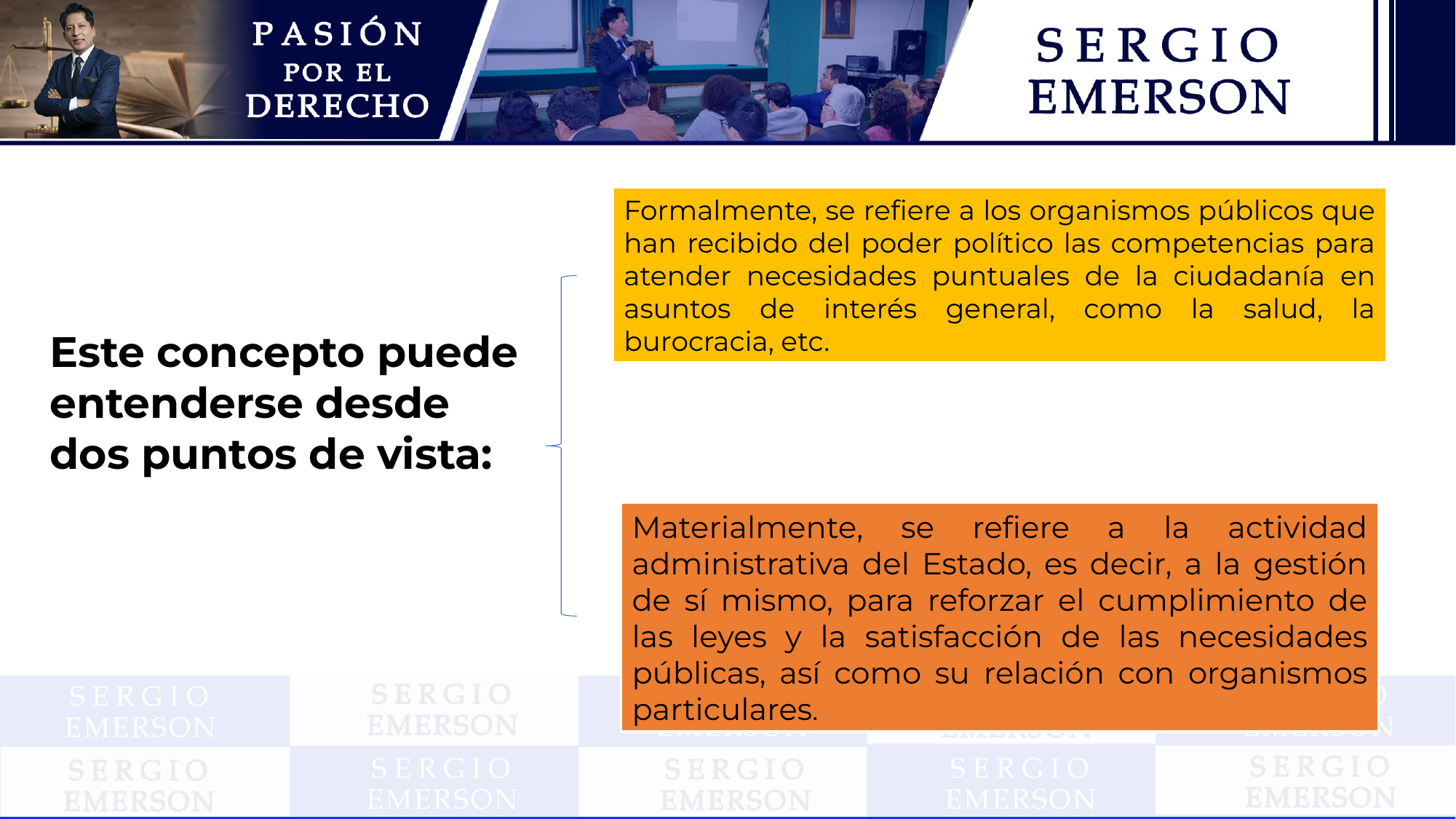

Formalmente, se refiere a los organismos públicos que han recibido del poder político las competencias para atender necesidades puntuales de la ciudadanía en asuntos de interés general, como la salud, la burocracia, etc.

Este concepto puede entenderse desde dos puntos de vista:
Materialmente, se refiere a la actividad administrativa del Estado, es decir, a la gestión de sí mismo, para reforzar el cumplimiento de las leyes y la satisfacción de las necesidades públicas, así como su relación con organismos particulares.